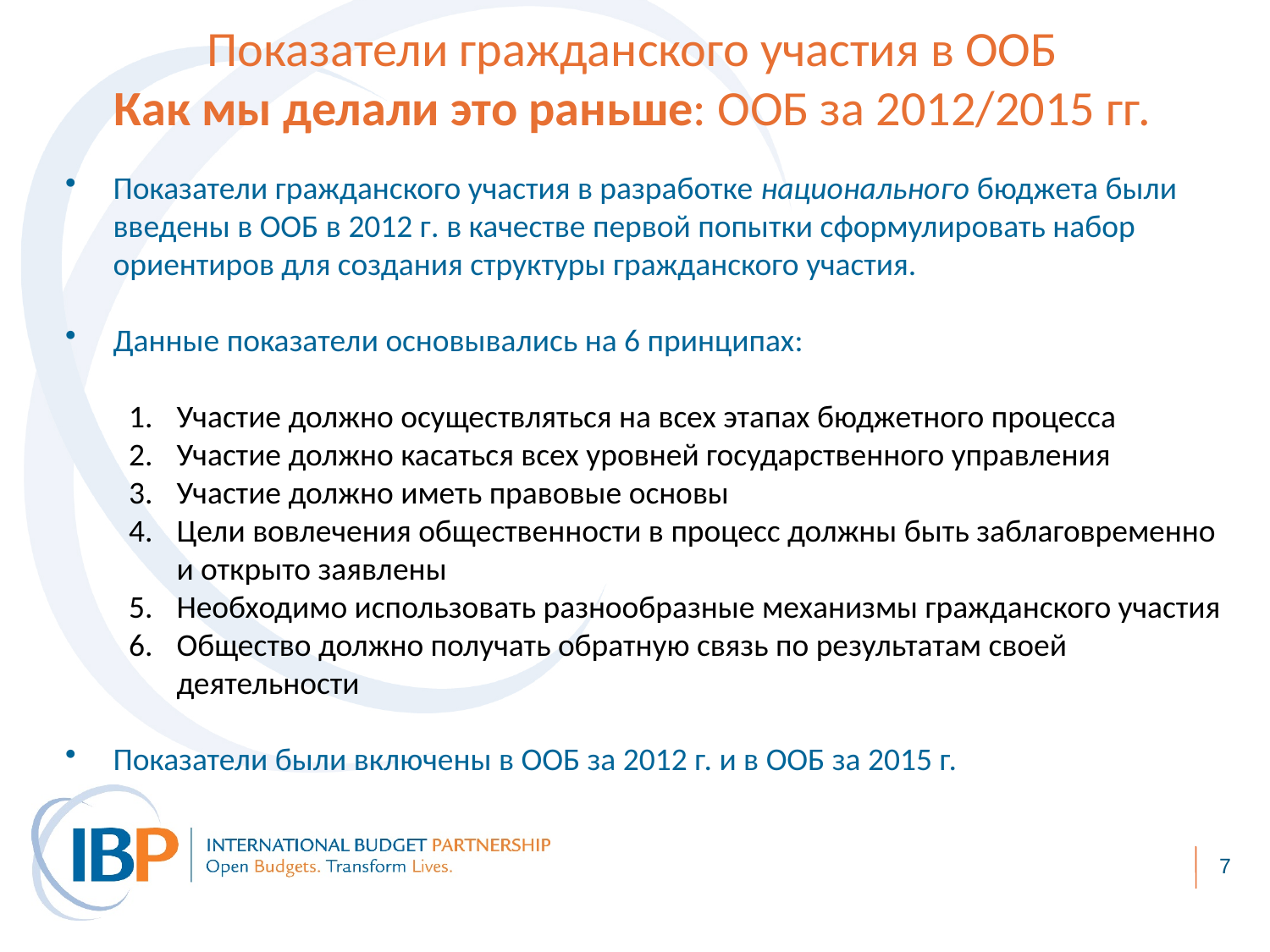

Показатели гражданского участия в ООБ
Как мы делали это раньше: ООБ за 2012/2015 гг.
Показатели гражданского участия в разработке национального бюджета были введены в ООБ в 2012 г. в качестве первой попытки сформулировать набор ориентиров для создания структуры гражданского участия.

Данные показатели основывались на 6 принципах:

Участие должно осуществляться на всех этапах бюджетного процесса
Участие должно касаться всех уровней государственного управления
Участие должно иметь правовые основы
Цели вовлечения общественности в процесс должны быть заблаговременно и открыто заявлены
Необходимо использовать разнообразные механизмы гражданского участия
Общество должно получать обратную связь по результатам своей деятельности

Показатели были включены в ООБ за 2012 г. и в ООБ за 2015 г.
7